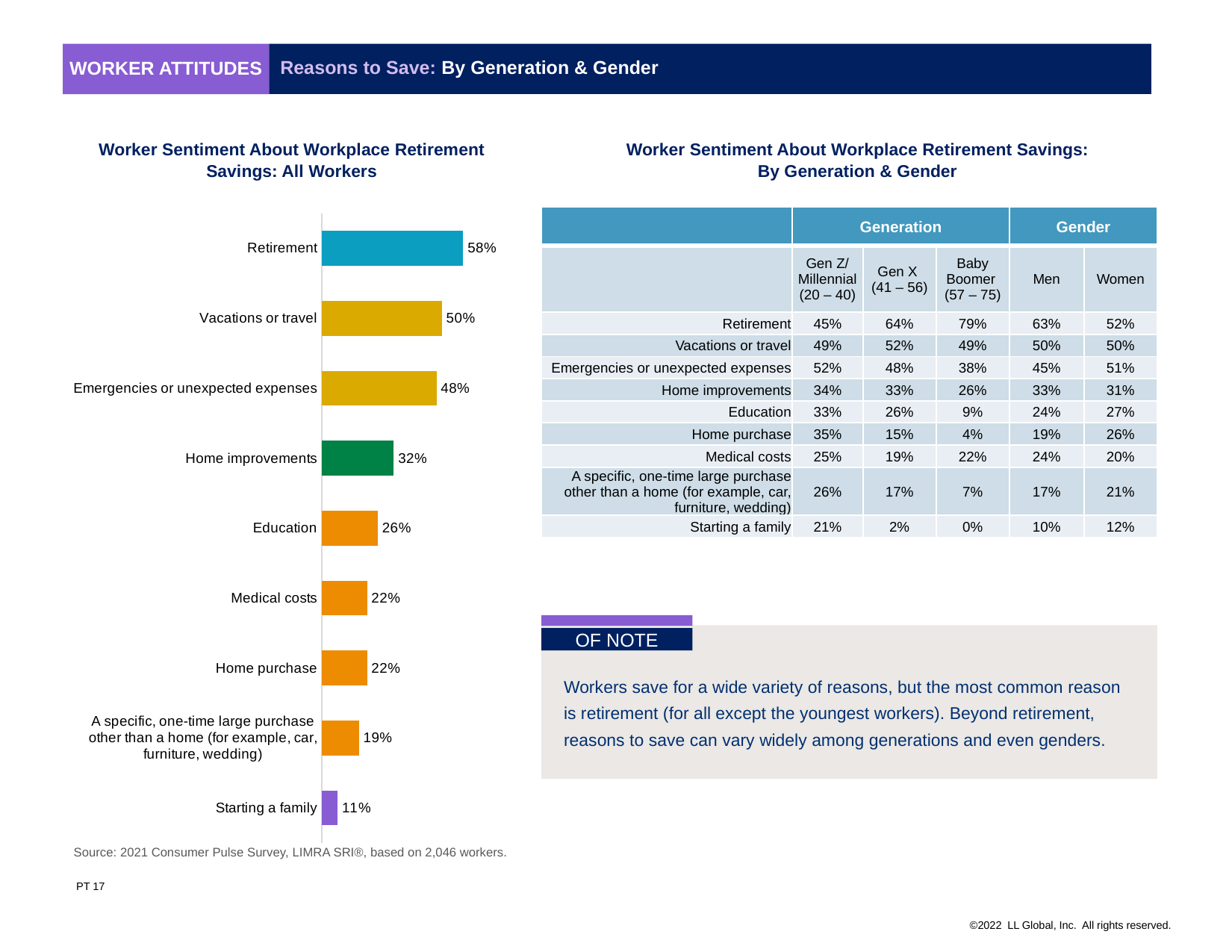

Reasons to Save: By Generation & Gender
Worker attitudes
Worker Sentiment About Workplace Retirement Savings: All Workers
Worker Sentiment About Workplace Retirement Savings:
By Generation & Gender

### Chart

| Category |  |
|---|---|
| Starting a family | 0.11 |
| A specific, one-time large purchase other than a home (for example, car, furniture, wedding) | 0.19 |
| Home purchase | 0.22 |
| Medical costs | 0.22 |
| Education | 0.26 |
| Home improvements | 0.32 |
| Emergencies or unexpected expenses | 0.48 |
| Vacations or travel | 0.5 |
| Retirement | 0.58 |
|  | Generation |  |  | Gender |  |
| --- | --- | --- | --- | --- | --- |
|  | Gen Z/ Millennial (20 – 40) | Gen X (41 – 56) | Baby Boomer (57 – 75) | Men | Women |
| Retirement | 45% | 64% | 79% | 63% | 52% |
| Vacations or travel | 49% | 52% | 49% | 50% | 50% |
| Emergencies or unexpected expenses | 52% | 48% | 38% | 45% | 51% |
| Home improvements | 34% | 33% | 26% | 33% | 31% |
| Education | 33% | 26% | 9% | 24% | 27% |
| Home purchase | 35% | 15% | 4% | 19% | 26% |
| Medical costs | 25% | 19% | 22% | 24% | 20% |
| A specific, one-time large purchase other than a home (for example, car, furniture, wedding) | 26% | 17% | 7% | 17% | 21% |
| Starting a family | 21% | 2% | 0% | 10% | 12% |

OF NOTE
Workers save for a wide variety of reasons, but the most common reason is retirement (for all except the youngest workers). Beyond retirement, reasons to save can vary widely among generations and even genders.
Source: 2021 Consumer Pulse Survey, LIMRA SRI®, based on 2,046 workers.
PT 17